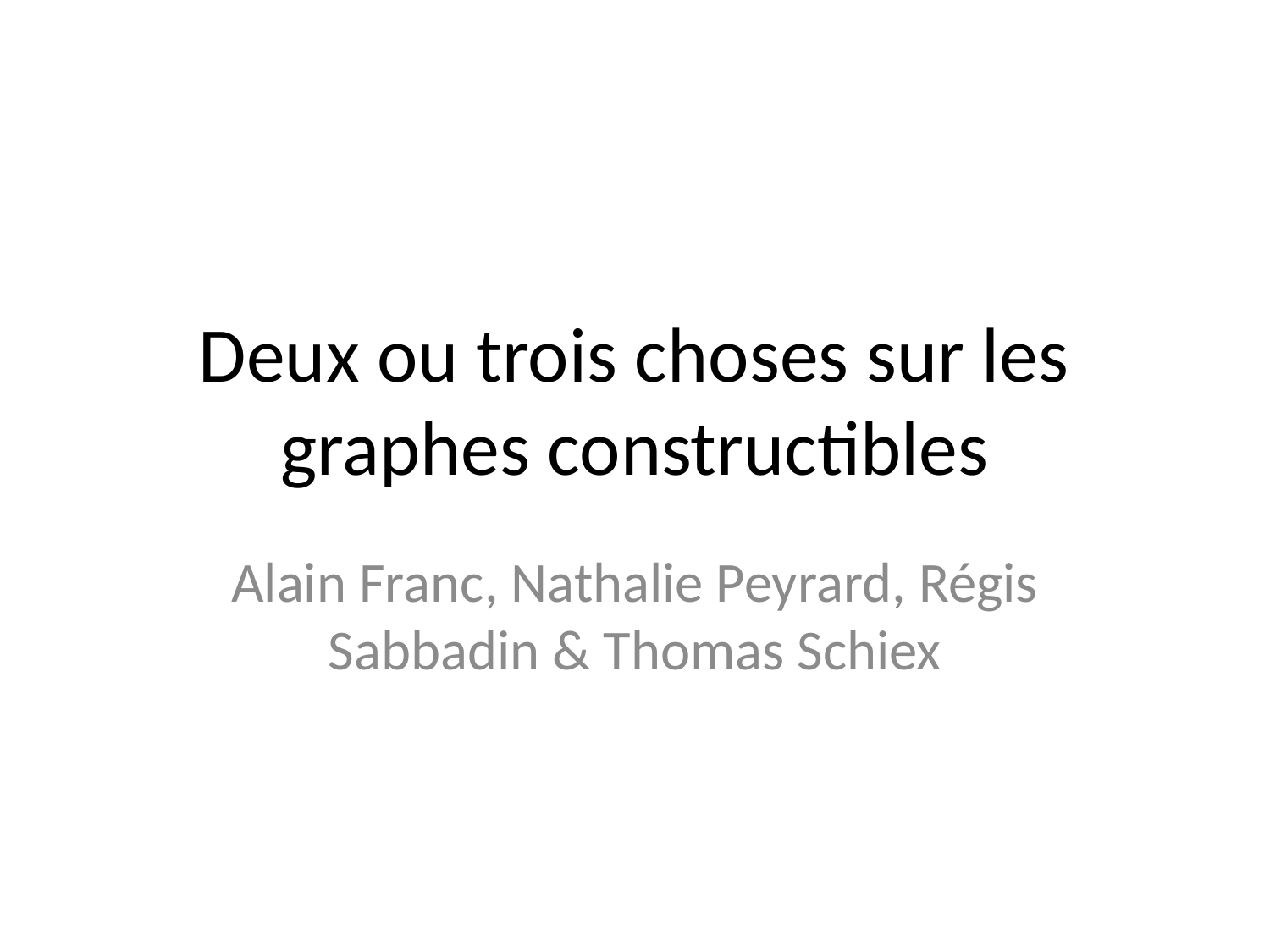

# Deux ou trois choses sur les graphes constructibles
Alain Franc, Nathalie Peyrard, Régis Sabbadin & Thomas Schiex